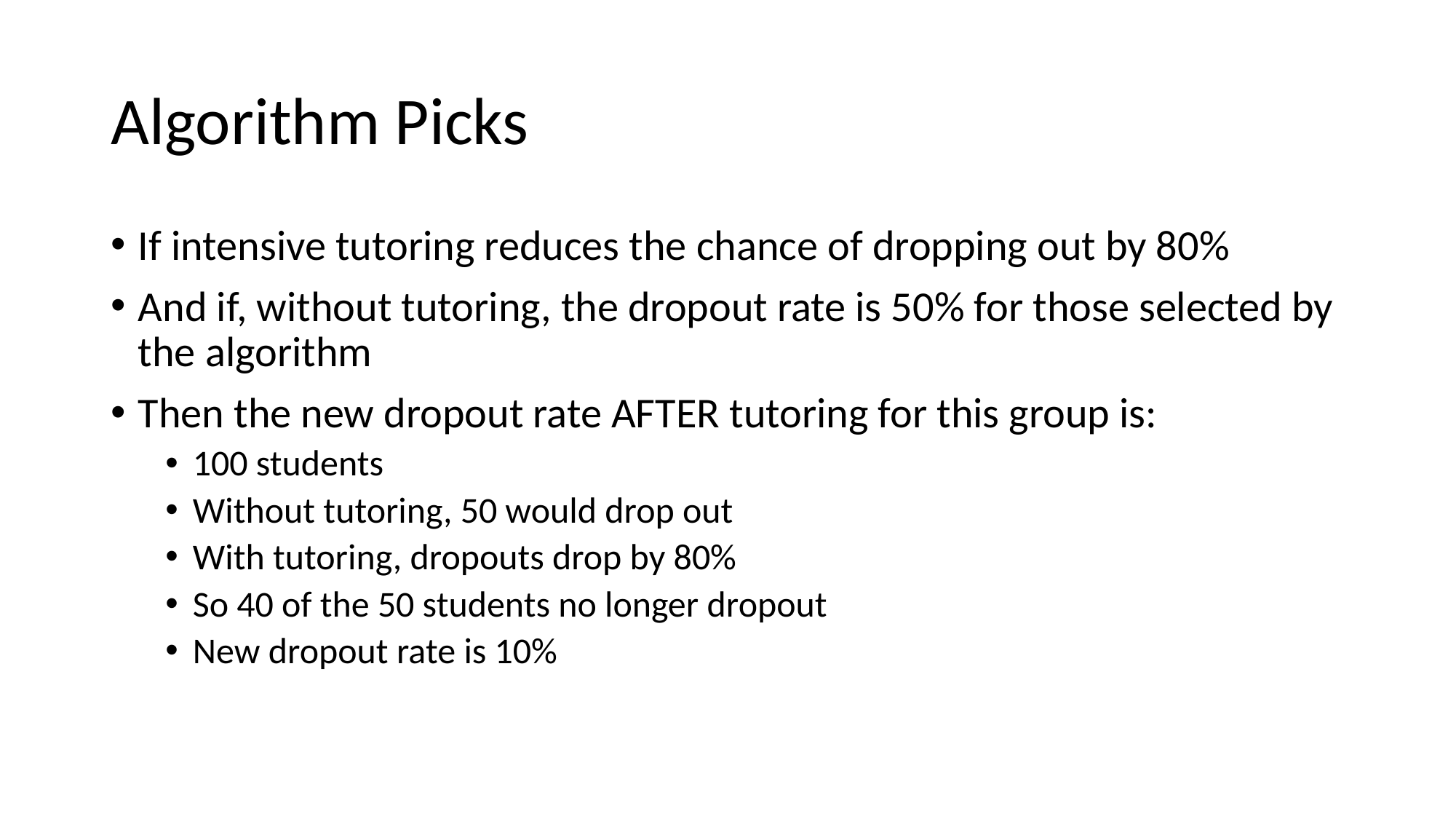

# Algorithm Picks
If intensive tutoring reduces the chance of dropping out by 80%
And if, without tutoring, the dropout rate is 50% for those selected by the algorithm
Then the new dropout rate AFTER tutoring for this group is:
100 students
Without tutoring, 50 would drop out
With tutoring, dropouts drop by 80%
So 40 of the 50 students no longer dropout
New dropout rate is 10%